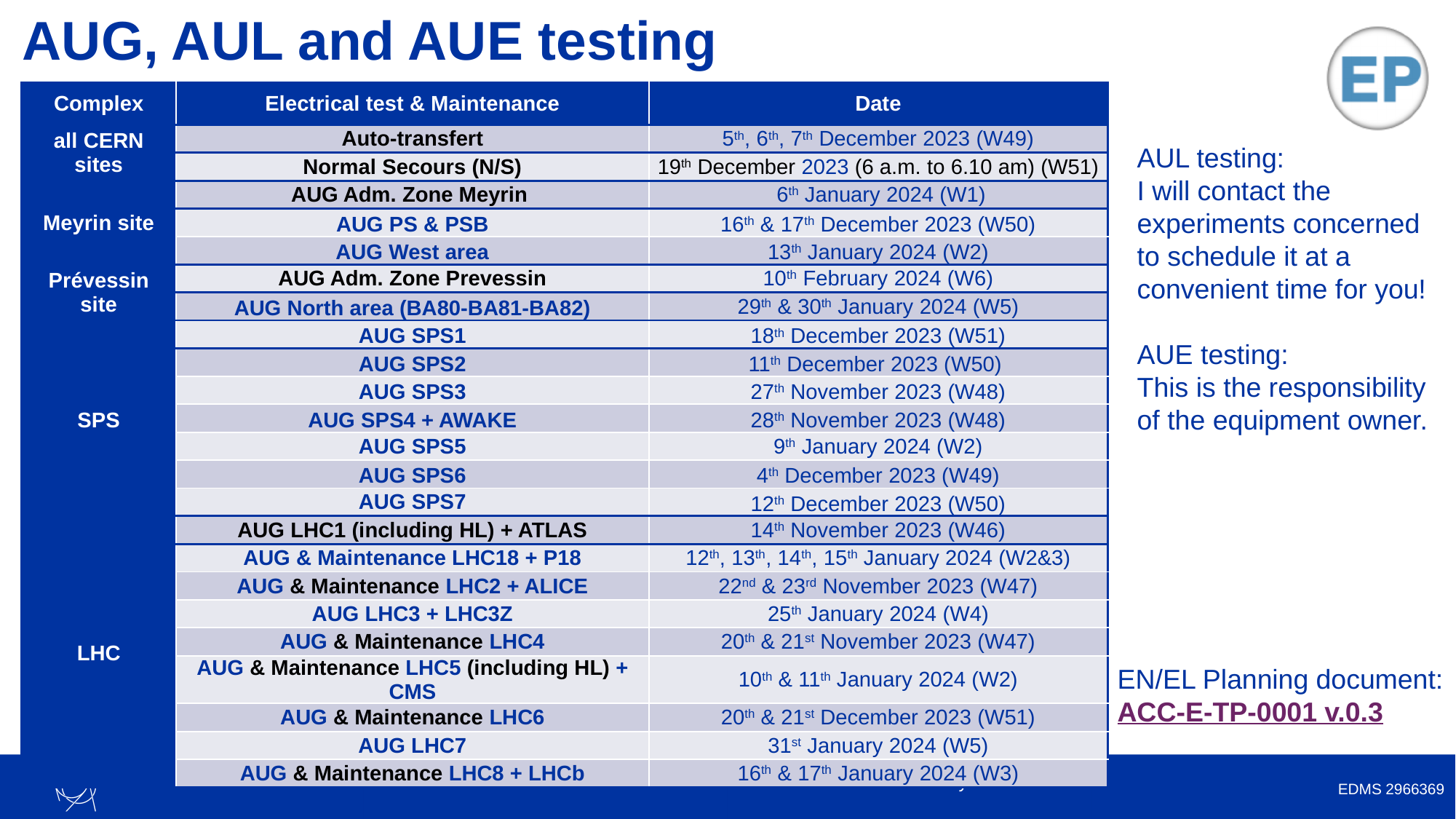

# AUG, AUL and AUE testing
| Complex | Electrical test & Maintenance | Date |
| --- | --- | --- |
| all CERN sites | Auto-transfert | 5th, 6th, 7th December 2023 (W49) |
|  | Normal Secours (N/S) | 19th December 2023 (6 a.m. to 6.10 am) (W51) |
| Meyrin site | AUG Adm. Zone Meyrin | 6th January 2024 (W1) |
|  | AUG PS & PSB | 16th & 17th December 2023 (W50) |
|  | AUG West area | 13th January 2024 (W2) |
| Prévessin site | AUG Adm. Zone Prevessin | 10th February 2024 (W6) |
|  | AUG North area (BA80-BA81-BA82) | 29th & 30th January 2024 (W5) |
| SPS | AUG SPS1 | 18th December 2023 (W51) |
|  | AUG SPS2 | 11th December 2023 (W50) |
|  | AUG SPS3 | 27th November 2023 (W48) |
|  | AUG SPS4 + AWAKE | 28th November 2023 (W48) |
|  | AUG SPS5 | 9th January 2024 (W2) |
|  | AUG SPS6 | 4th December 2023 (W49) |
|  | AUG SPS7 | 12th December 2023 (W50) |
| LHC | AUG LHC1 (including HL) + ATLAS | 14th November 2023 (W46) |
|  | AUG & Maintenance LHC18 + P18 | 12th, 13th, 14th, 15th January 2024 (W2&3) |
|  | AUG & Maintenance LHC2 + ALICE | 22nd & 23rd November 2023 (W47) |
|  | AUG LHC3 + LHC3Z | 25th January 2024 (W4) |
|  | AUG & Maintenance LHC4 | 20th & 21st November 2023 (W47) |
|  | AUG & Maintenance LHC5 (including HL) + CMS | 10th & 11th January 2024 (W2) |
|  | AUG & Maintenance LHC6 | 20th & 21st December 2023 (W51) |
|  | AUG LHC7 | 31st January 2024 (W5) |
|  | AUG & Maintenance LHC8 + LHCb | 16th & 17th January 2024 (W3) |

AUL testing:
I will contact the experiments concerned to schedule it at a convenient time for you!

AUE testing:
This is the responsibility of the equipment owner.
EN/EL Planning document: ACC-E-TP-0001 v.0.3
EDMS 2966369
30/10/23
J. Devine – Electrical Safety for EXSOs